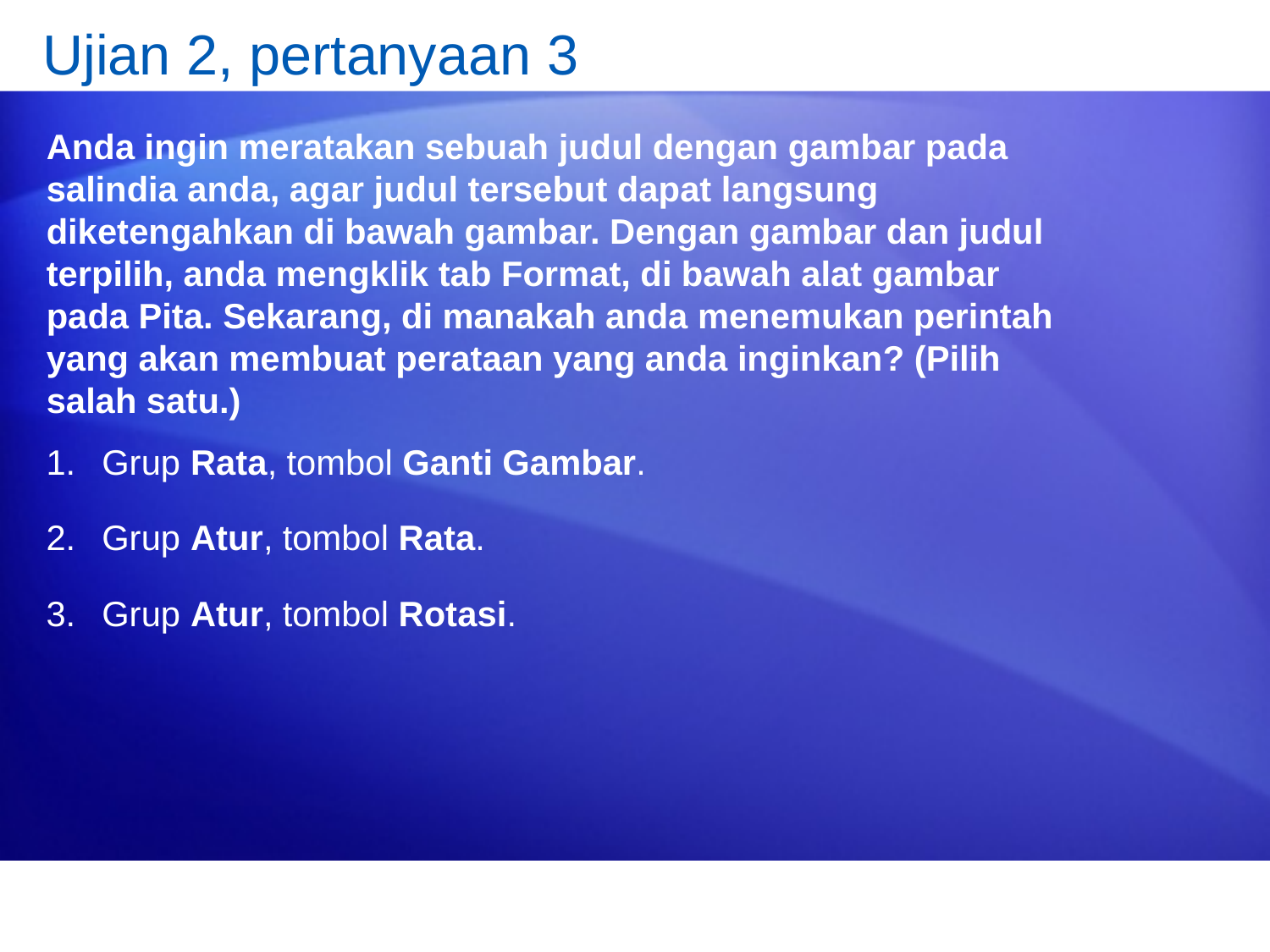

# Ujian 2, pertanyaan 3
Anda ingin meratakan sebuah judul dengan gambar pada salindia anda, agar judul tersebut dapat langsung diketengahkan di bawah gambar. Dengan gambar dan judul terpilih, anda mengklik tab Format, di bawah alat gambar pada Pita. Sekarang, di manakah anda menemukan perintah yang akan membuat perataan yang anda inginkan? (Pilih salah satu.)
Grup Rata, tombol Ganti Gambar.
Grup Atur, tombol Rata.
Grup Atur, tombol Rotasi.